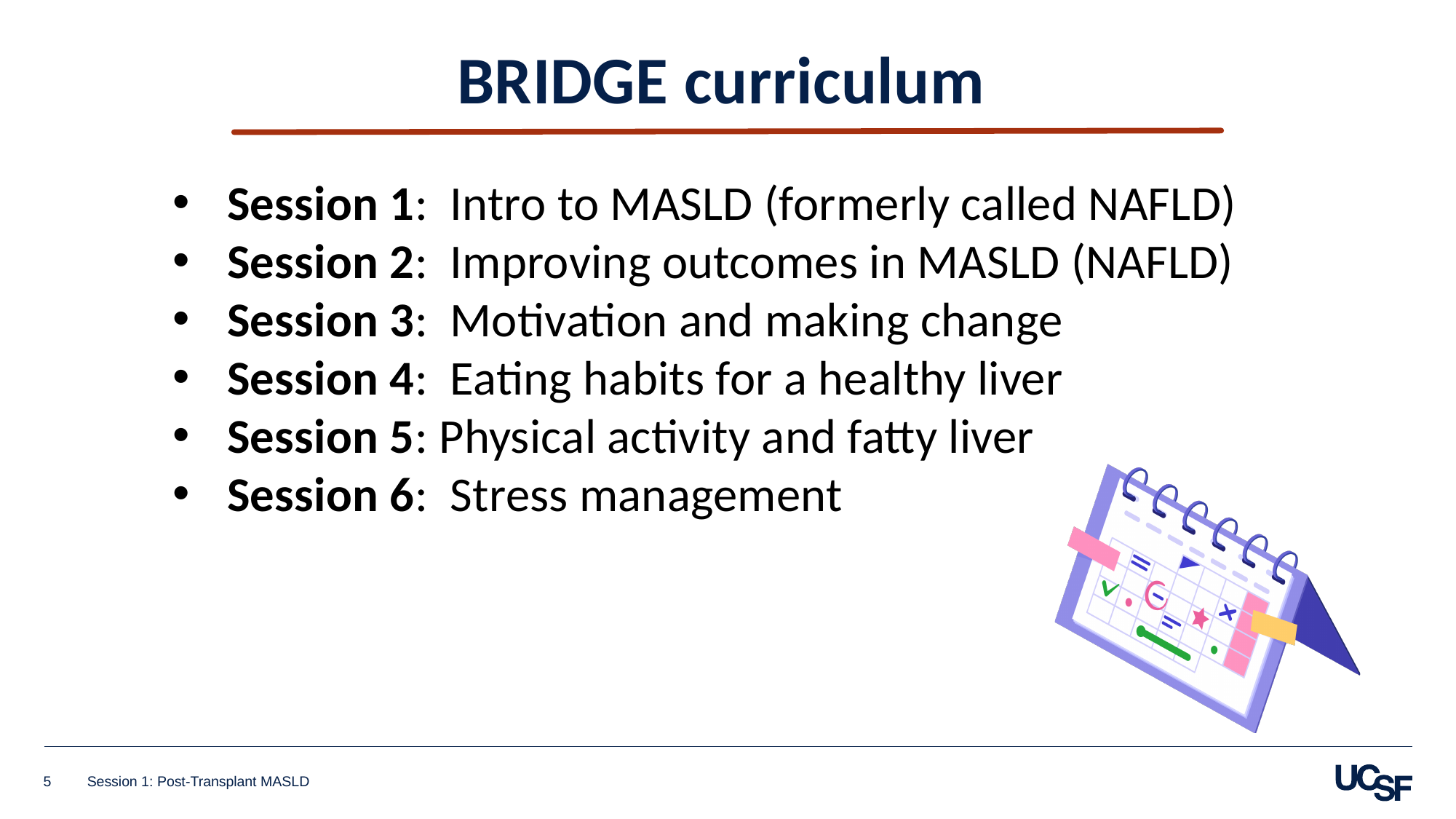

BRIDGE curriculum

Session 1:  Intro to MASLD (formerly called NAFLD)
Session 2:  Improving outcomes in MASLD (NAFLD)
Session 3:  Motivation and making change
Session 4:  Eating habits for a healthy liver
Session 5: Physical activity and fatty liver
Session 6:  Stress management

5
Session 1: Post-Transplant MASLD